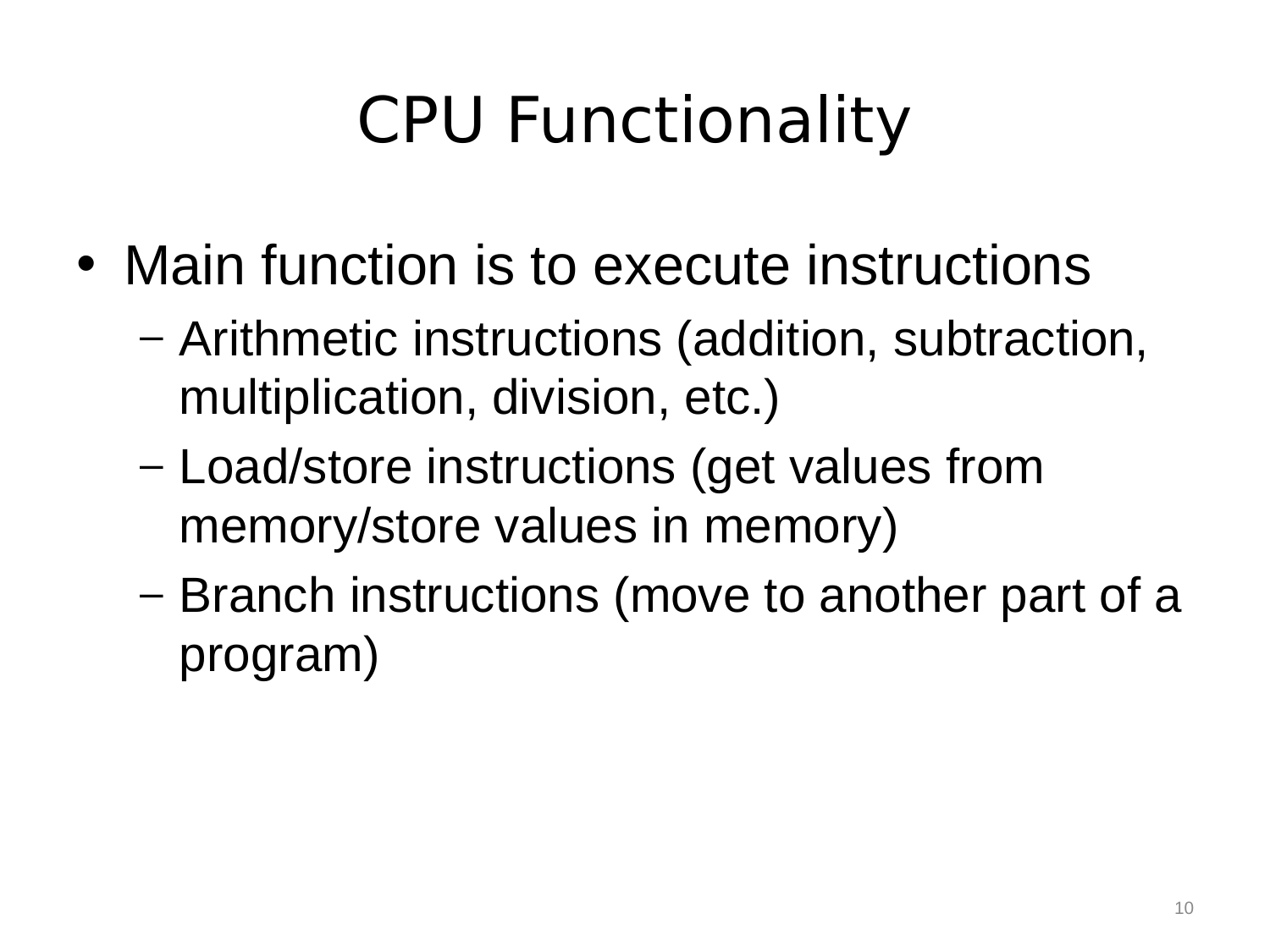

# CPU Functionality
Main function is to execute instructions
Arithmetic instructions (addition, subtraction, multiplication, division, etc.)
Load/store instructions (get values from memory/store values in memory)
Branch instructions (move to another part of a program)
10